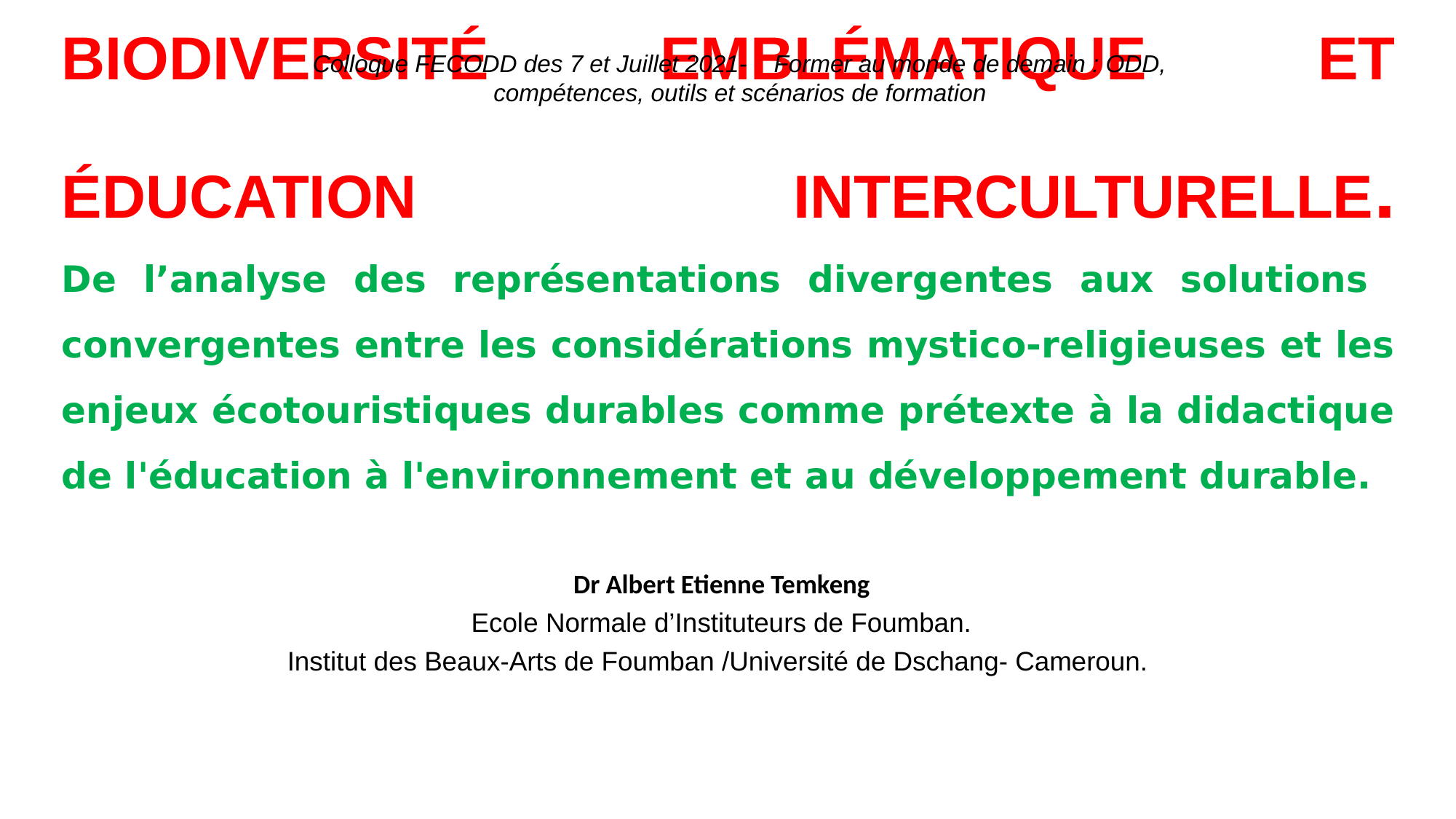

Colloque FECODD des 7 et Juillet 2021-    Former au monde de demain : ODD, compétences, outils et scénarios de formation
# BIODIVERSITÉ EMBLÉMATIQUE ET ÉDUCATION INTERCULTURELLE. De l’analyse des représentations divergentes aux solutions  convergentes entre les considérations mystico-religieuses et les enjeux écotouristiques durables comme prétexte à la didactique de l'éducation à l'environnement et au développement durable.
Dr Albert Etienne Temkeng
Ecole Normale d’Instituteurs de Foumban.
Institut des Beaux-Arts de Foumban /Université de Dschang- Cameroun.